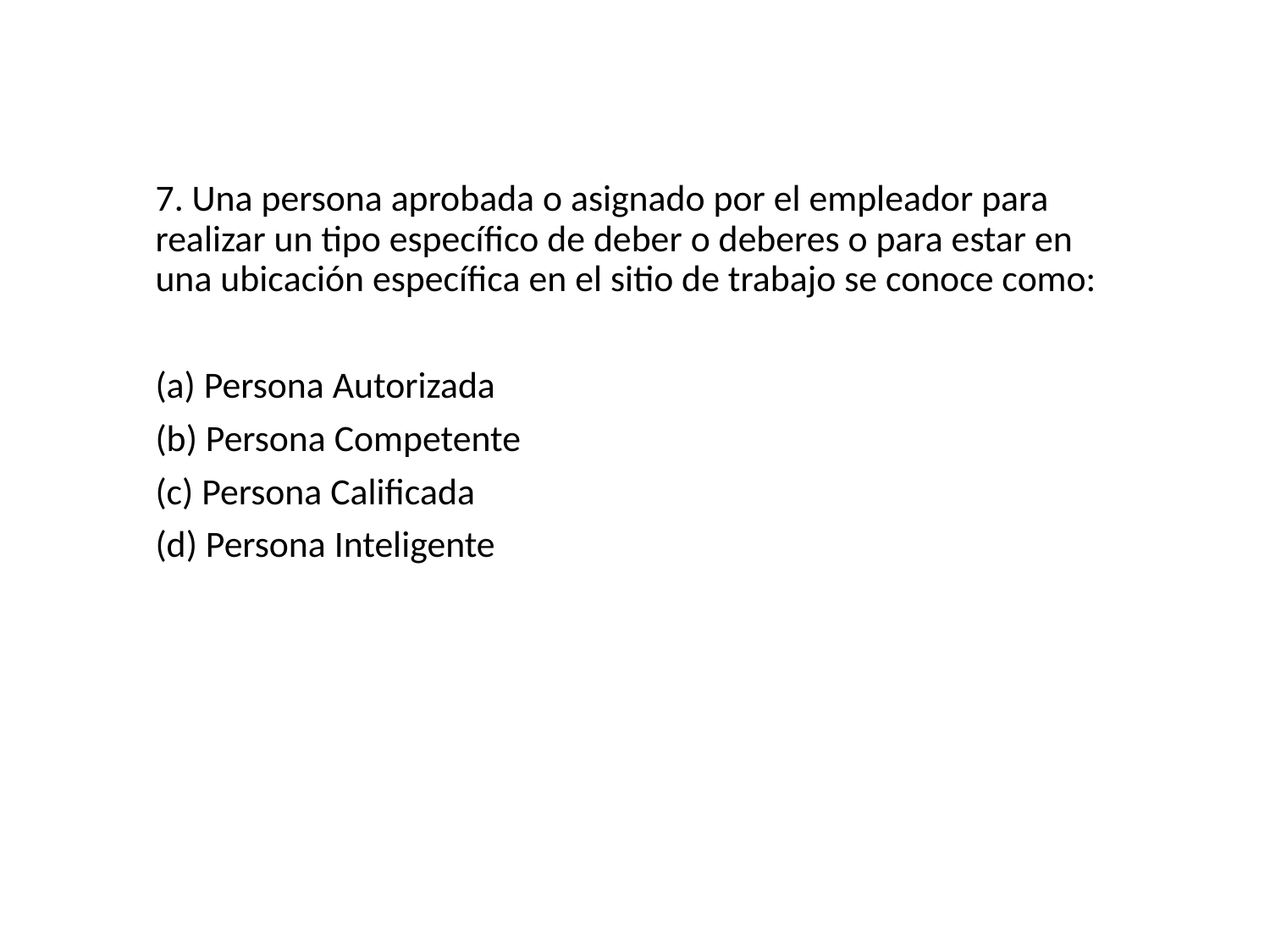

#
7. Una persona aprobada o asignado por el empleador para realizar un tipo específico de deber o deberes o para estar en una ubicación específica en el sitio de trabajo se conoce como:

(a) Persona Autorizada
(b) Persona Competente
(c) Persona Calificada
(d) Persona Inteligente